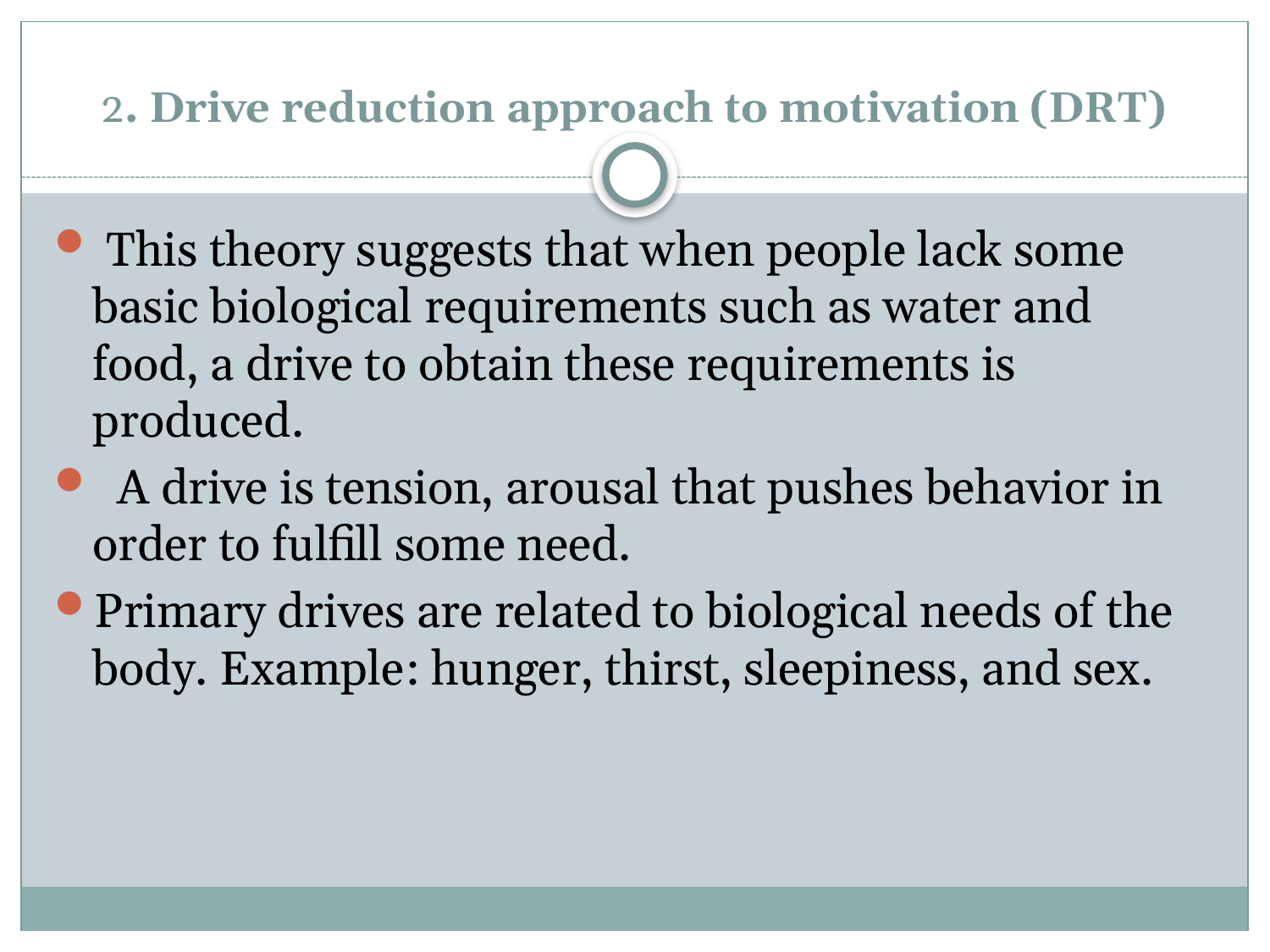

# 2. Drive reduction approach to motivation (DRT)
 This theory suggests that when people lack some basic biological requirements such as water and food, a drive to obtain these requirements is produced.
  A drive is tension, arousal that pushes behavior in order to fulfill some need.
Primary drives are related to biological needs of the body. Example: hunger, thirst, sleepiness, and sex.